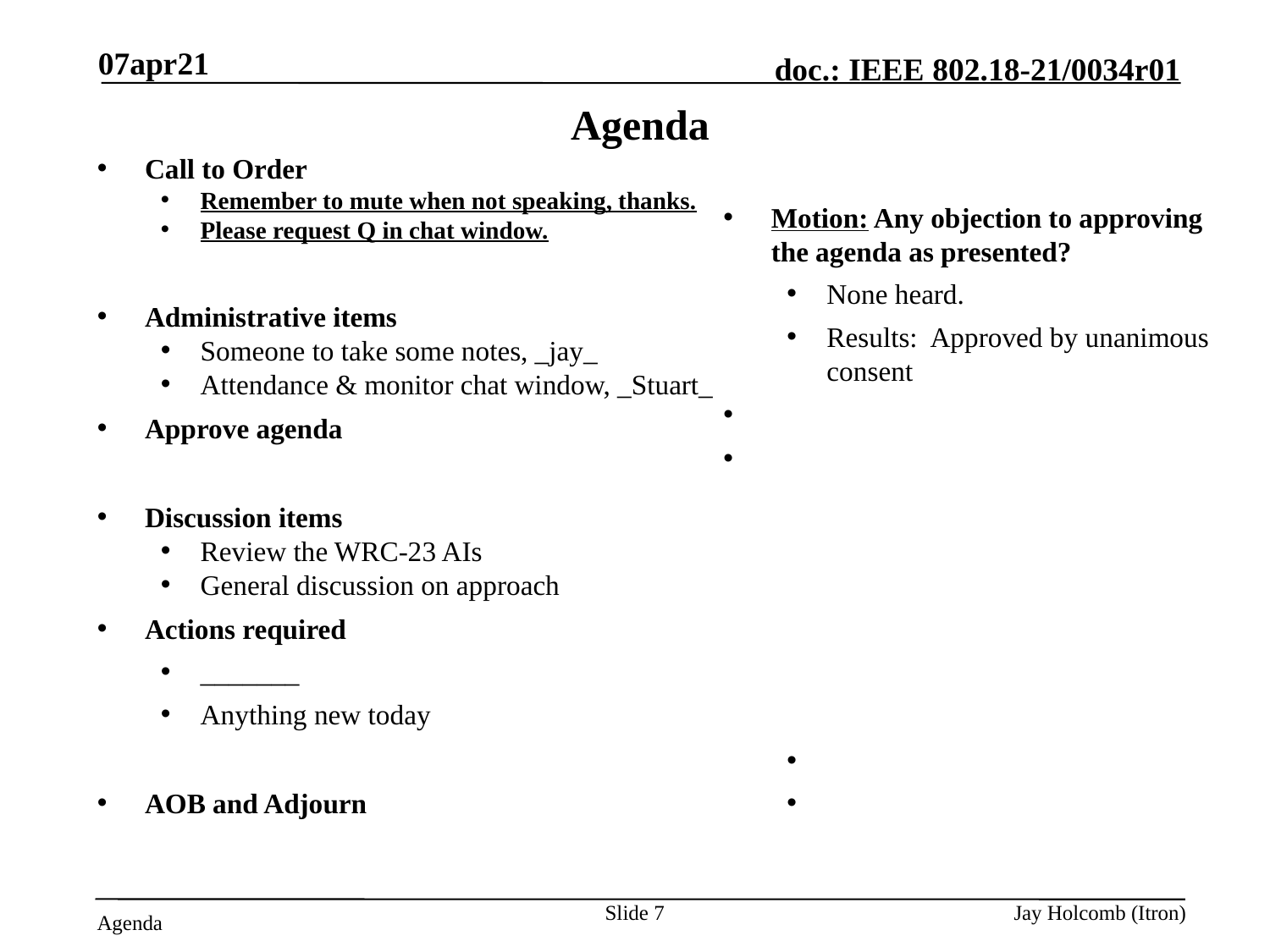

07apr21
# Agenda
Call to Order
Remember to mute when not speaking, thanks.
Please request Q in chat window.

Administrative items
Someone to take some notes, _jay_
Attendance & monitor chat window, _Stuart_
Approve agenda

Discussion items
Review the WRC-23 AIs
General discussion on approach
Actions required
_______
Anything new today

AOB and Adjourn

Motion: Any objection to approving the agenda as presented?
None heard.
Results:  Approved by unanimous consent

Motion: Any objection to approving minutes from the last frequency table ad hoc call, in document https://mentor.ieee.org/802.18/dcn/20/18-20-0158-00-0000-minutes-08dec20-rrtag-adhoc-frequency-table.docx 08-Dec-2020 22:33:57 ET, with editorial privilege for the 802.18 chair.
None heard.
Results:  Approved by unanimous consent

Slide 7
Jay Holcomb (Itron)
Agenda